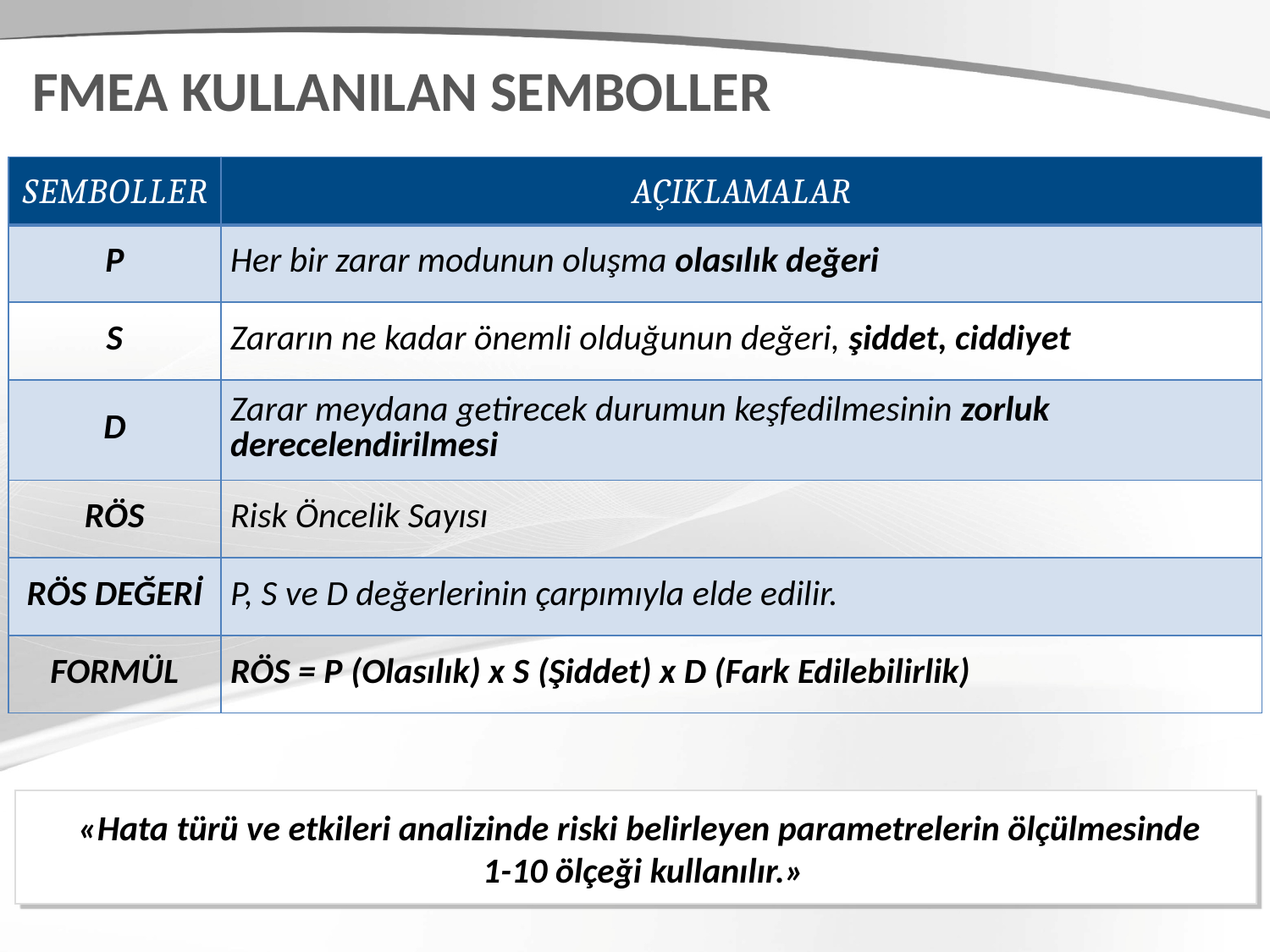

FMEA KULLANILAN SEMBOLLER
| SEMBOLLER | AÇIKLAMALAR |
| --- | --- |
| P | Her bir zarar modunun oluşma olasılık değeri |
| S | Zararın ne kadar önemli olduğunun değeri, şiddet, ciddiyet |
| D | Zarar meydana getirecek durumun keşfedilmesinin zorluk derecelendirilmesi |
| RÖS | Risk Öncelik Sayısı |
| RÖS DEĞERİ | P, S ve D değerlerinin çarpımıyla elde edilir. |
| FORMÜL | RÖS = P (Olasılık) x S (Şiddet) x D (Fark Edilebilirlik) |
«Hata türü ve etkileri analizinde riski belirleyen parametrelerin ölçülmesinde
1-10 ölçeği kullanılır.»